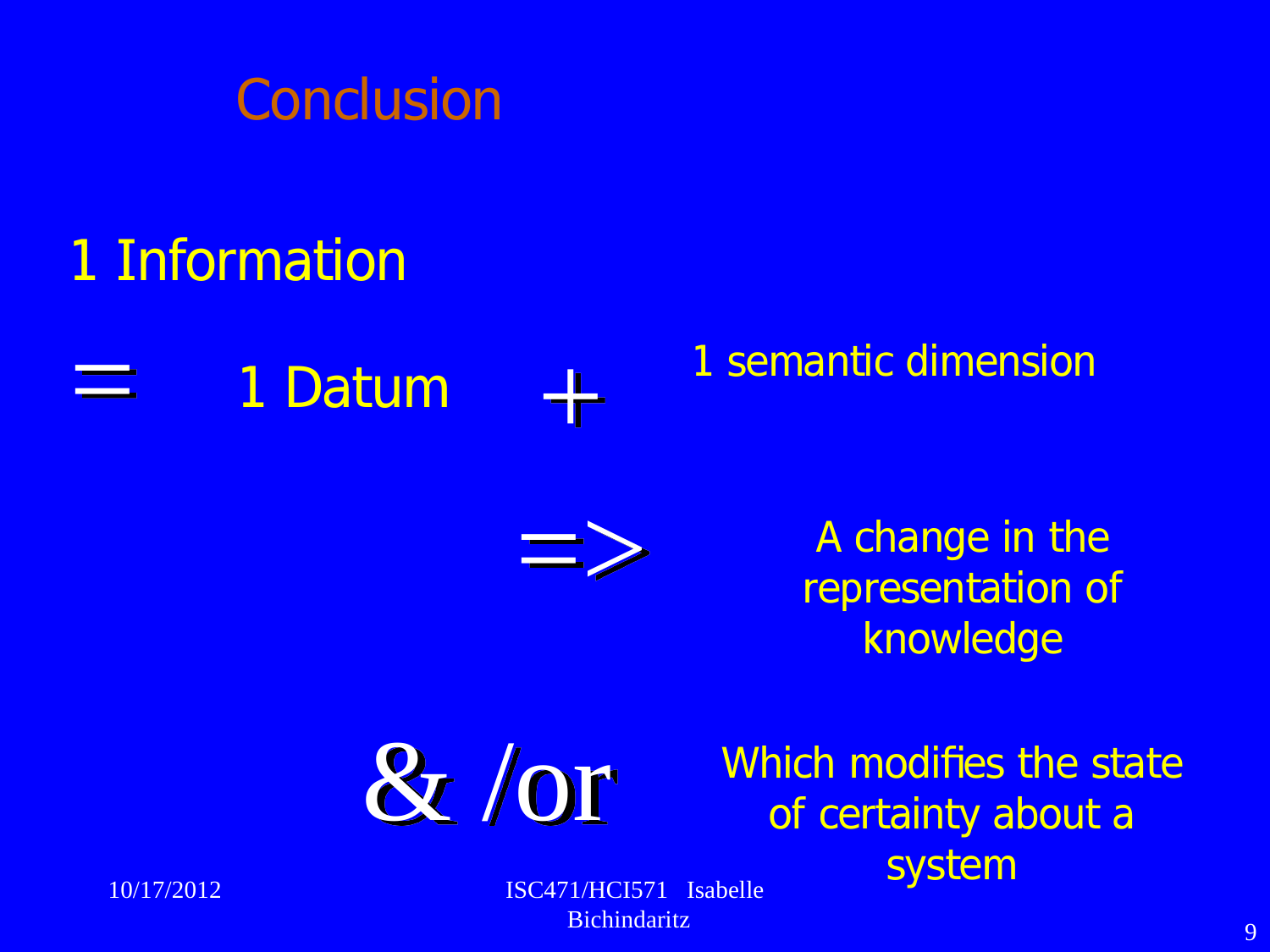

Conclusion
1 Information
=
+
1 semantic dimension
1 Datum
=>
A change in the representation of knowledge
& /or
Which modifies the state of certainty about a system
10/17/2012
ISC471/HCI571   Isabelle Bichindaritz
9